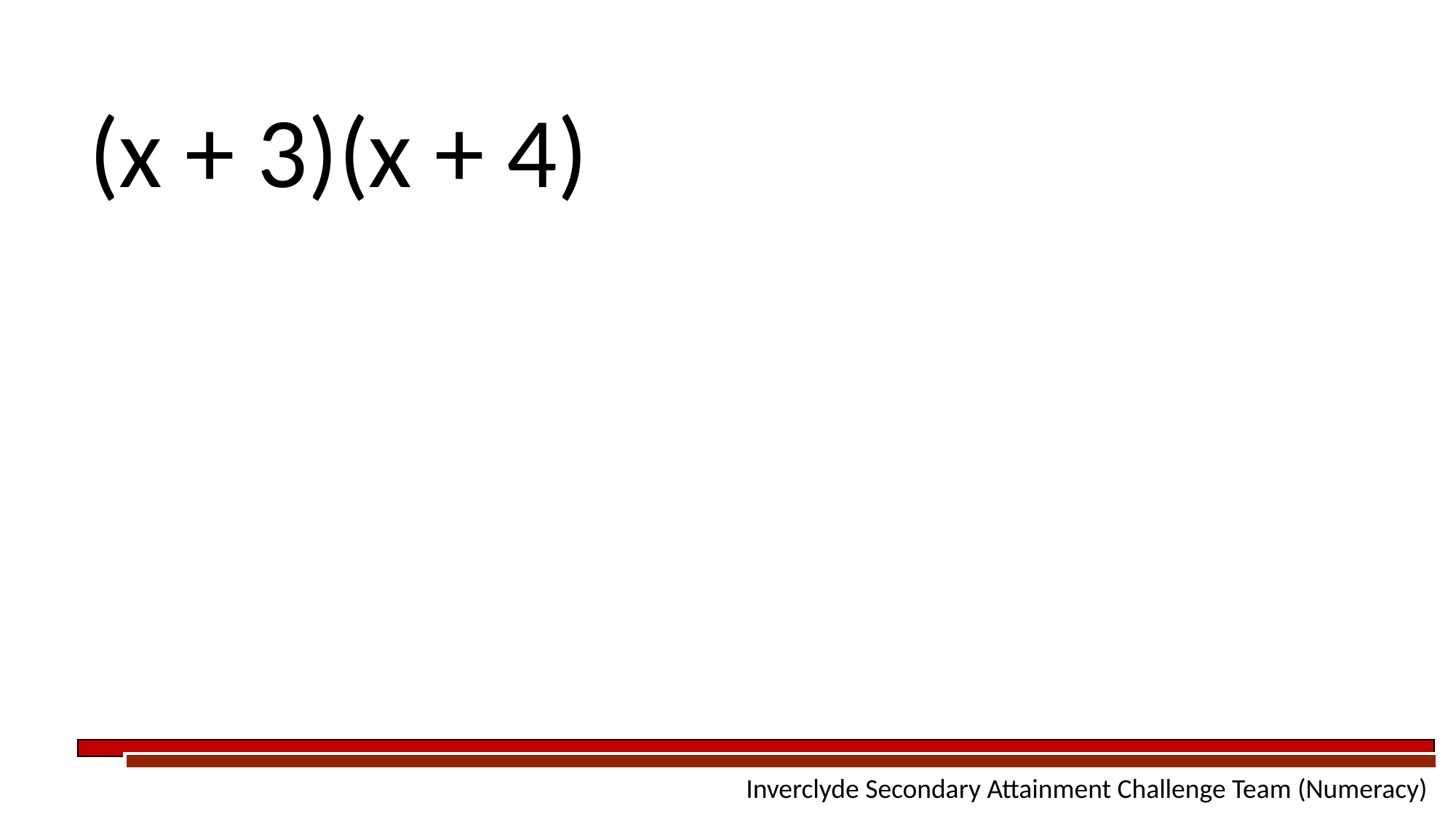

| (x + 3)(x + 4) |
| --- |

         Inverclyde Secondary Attainment Challenge Team (Numeracy)